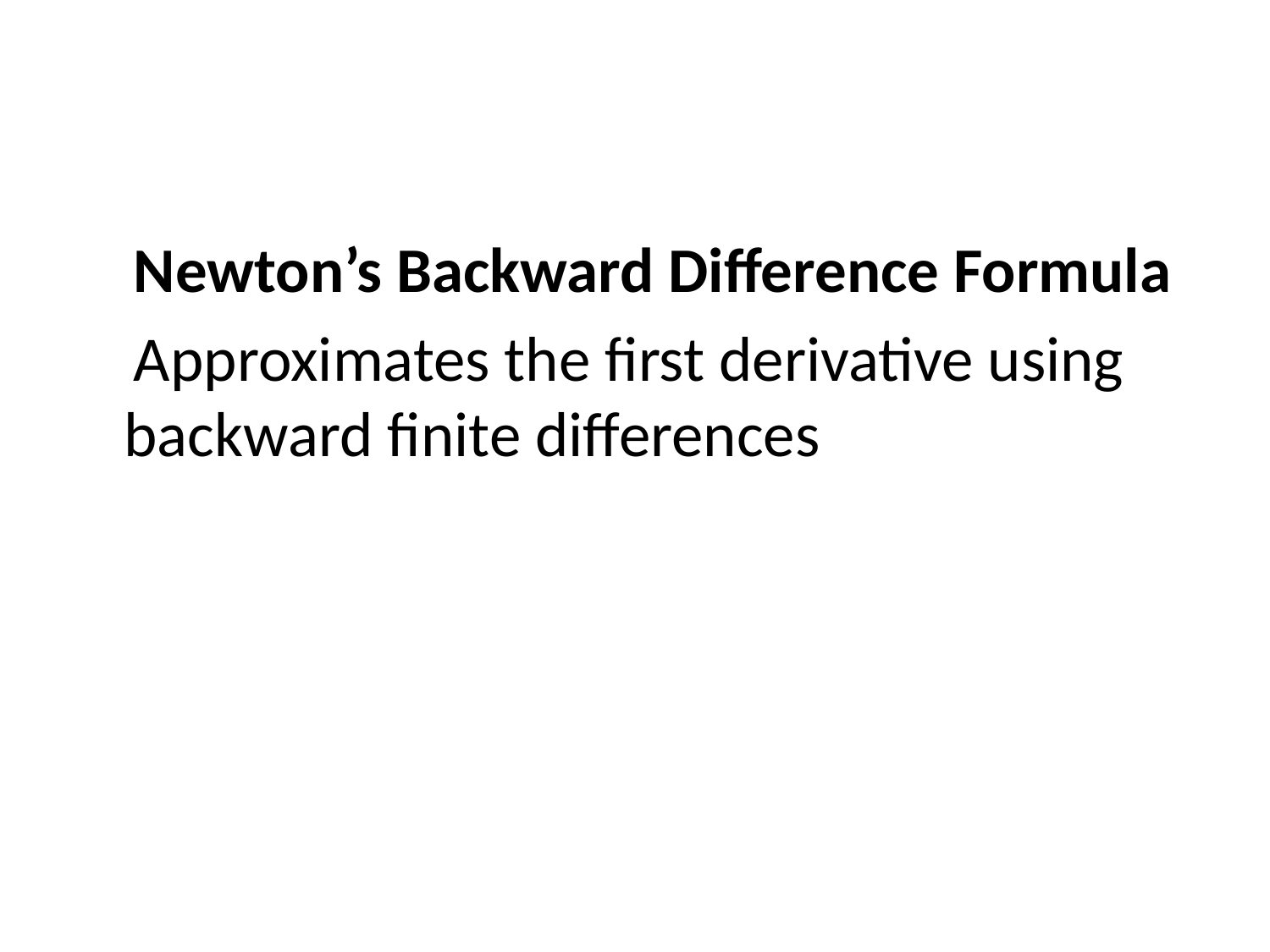

Newton’s Backward Difference Formula
    Approximates the first derivative using  backward finite differences